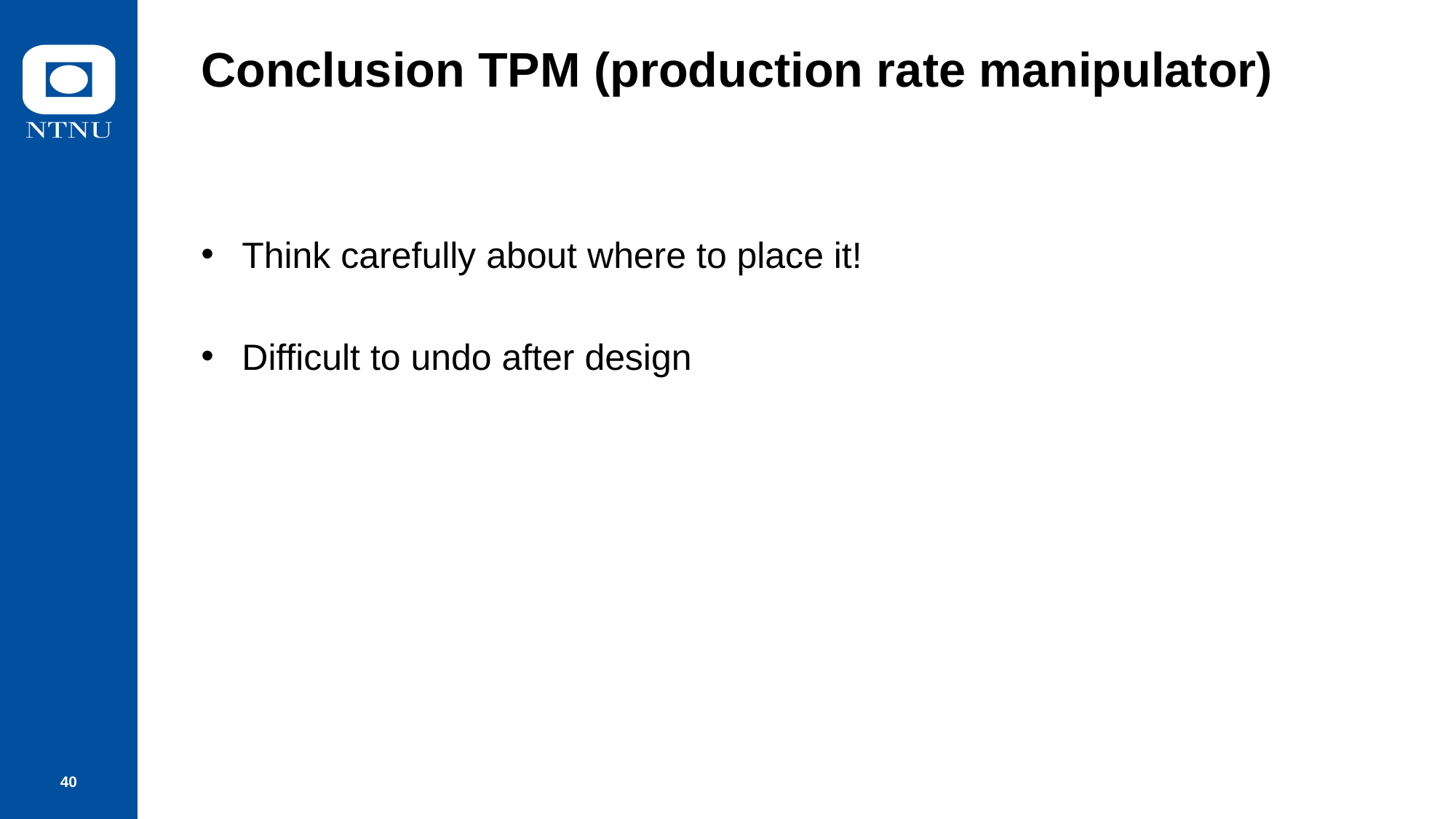

# Conclusion TPM (production rate manipulator)

Think carefully about where to place it!

Difficult to undo after design